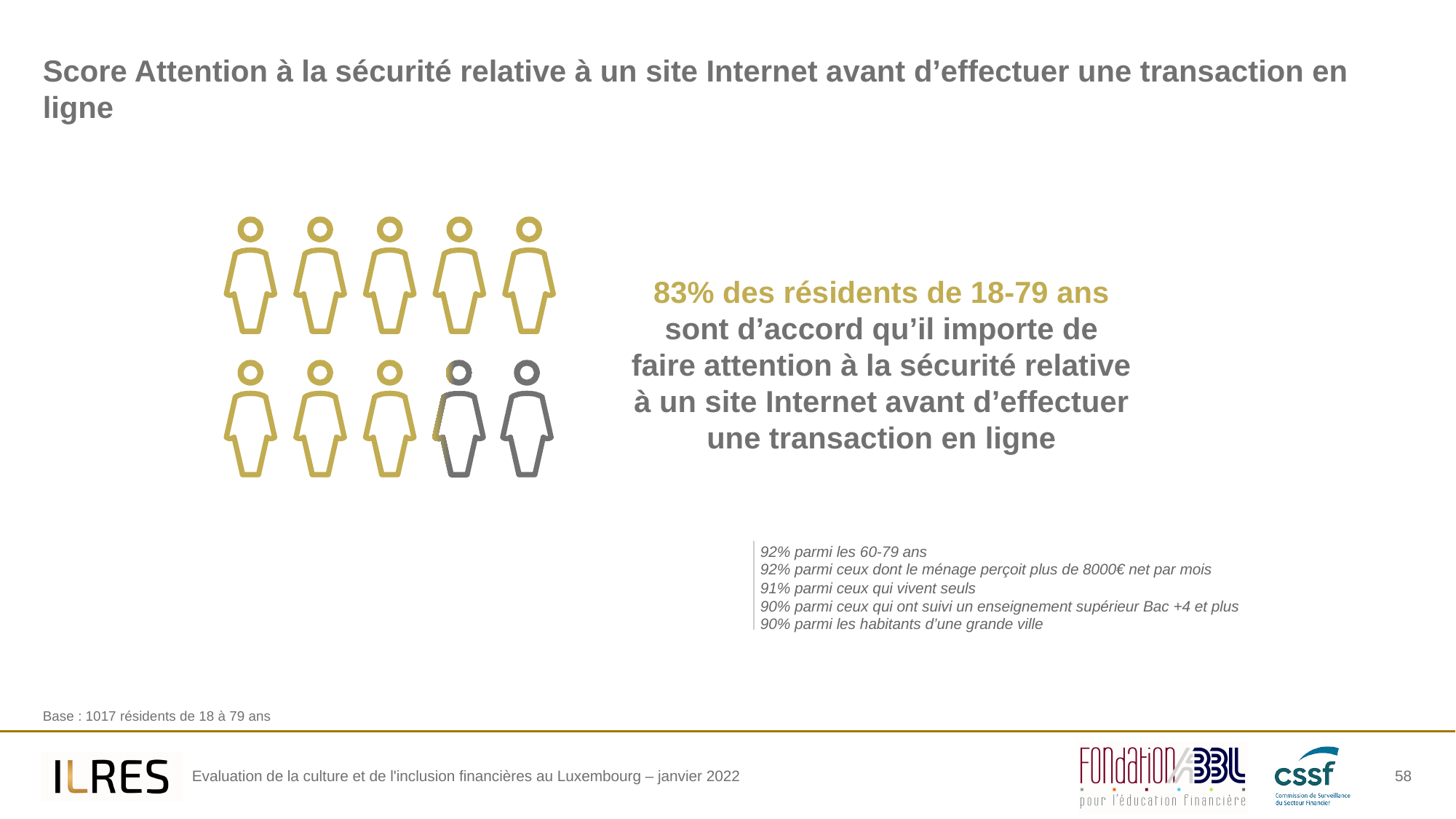

# Score Attention à la sécurité relative à un site Internet avant d’effectuer une transaction en ligne

83% des résidents de 18-79 ans sont d’accord qu’il importe de faire attention à la sécurité relative à un site Internet avant d’effectuer une transaction en ligne

92% parmi les 60-79 ans
92% parmi ceux dont le ménage perçoit plus de 8000€ net par mois
91% parmi ceux qui vivent seuls
90% parmi ceux qui ont suivi un enseignement supérieur Bac +4 et plus
90% parmi les habitants d’une grande ville
Base : 1017 résidents de 18 à 79 ans
58